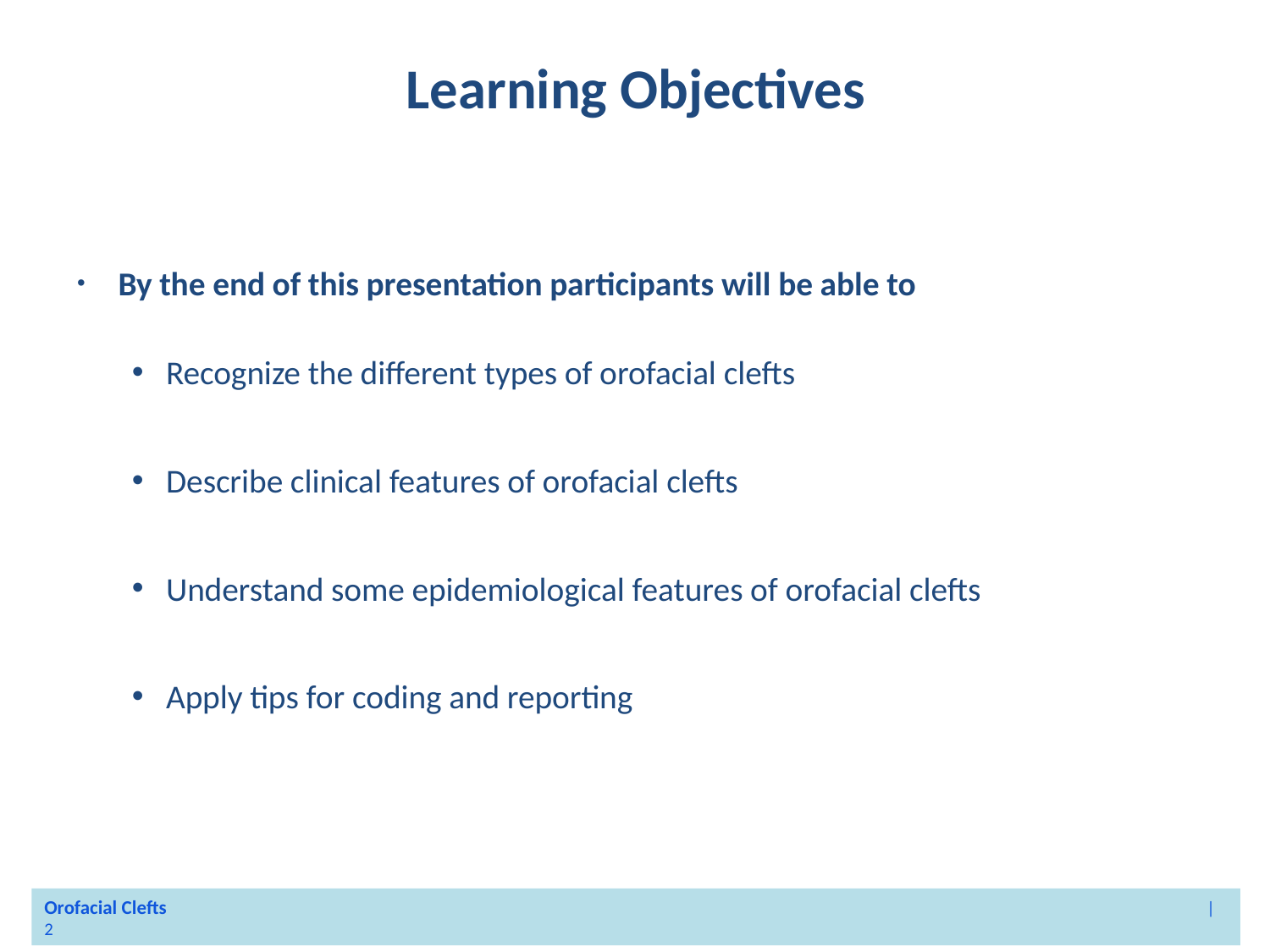

# Learning Objectives
By the end of this presentation participants will be able to

Recognize the different types of orofacial clefts

Describe clinical features of orofacial clefts

Understand some epidemiological features of orofacial clefts

Apply tips for coding and reporting

Orofacial Clefts                                                                                                                                                                                                                                          |  2